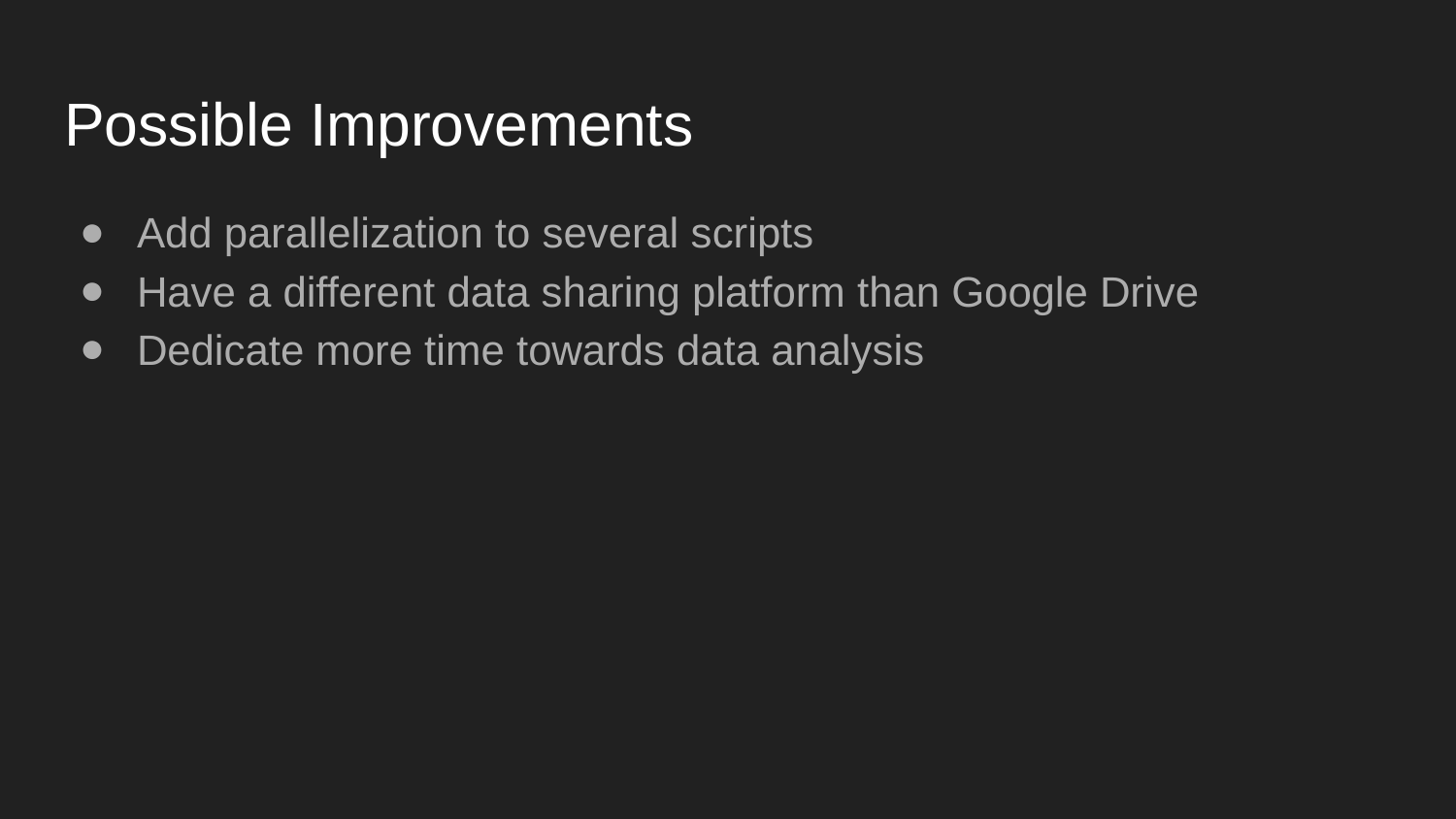

# Possible Improvements
Add parallelization to several scripts
Have a different data sharing platform than Google Drive
Dedicate more time towards data analysis